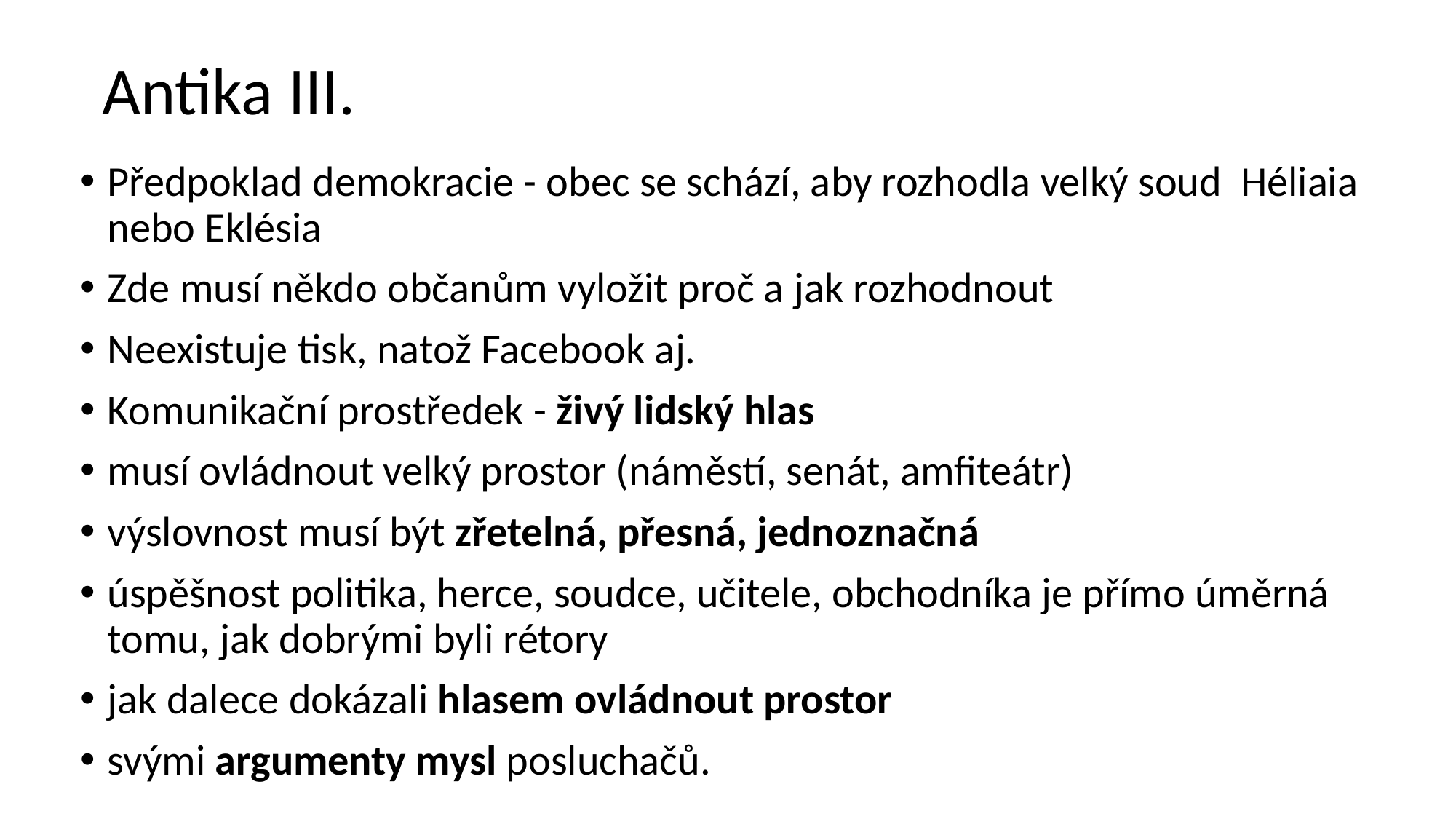

# Antika III.
Předpoklad demokracie - obec se schází, aby rozhodla velký soud  Héliaia nebo Eklésia
Zde musí někdo občanům vyložit proč a jak rozhodnout
Neexistuje tisk, natož Facebook aj.
Komunikační prostředek - živý lidský hlas
musí ovládnout velký prostor (náměstí, senát, amfiteátr)
výslovnost musí být zřetelná, přesná, jednoznačná
úspěšnost politika, herce, soudce, učitele, obchodníka je přímo úměrná tomu, jak dobrými byli rétory
jak dalece dokázali hlasem ovládnout prostor
svými argumenty mysl posluchačů.